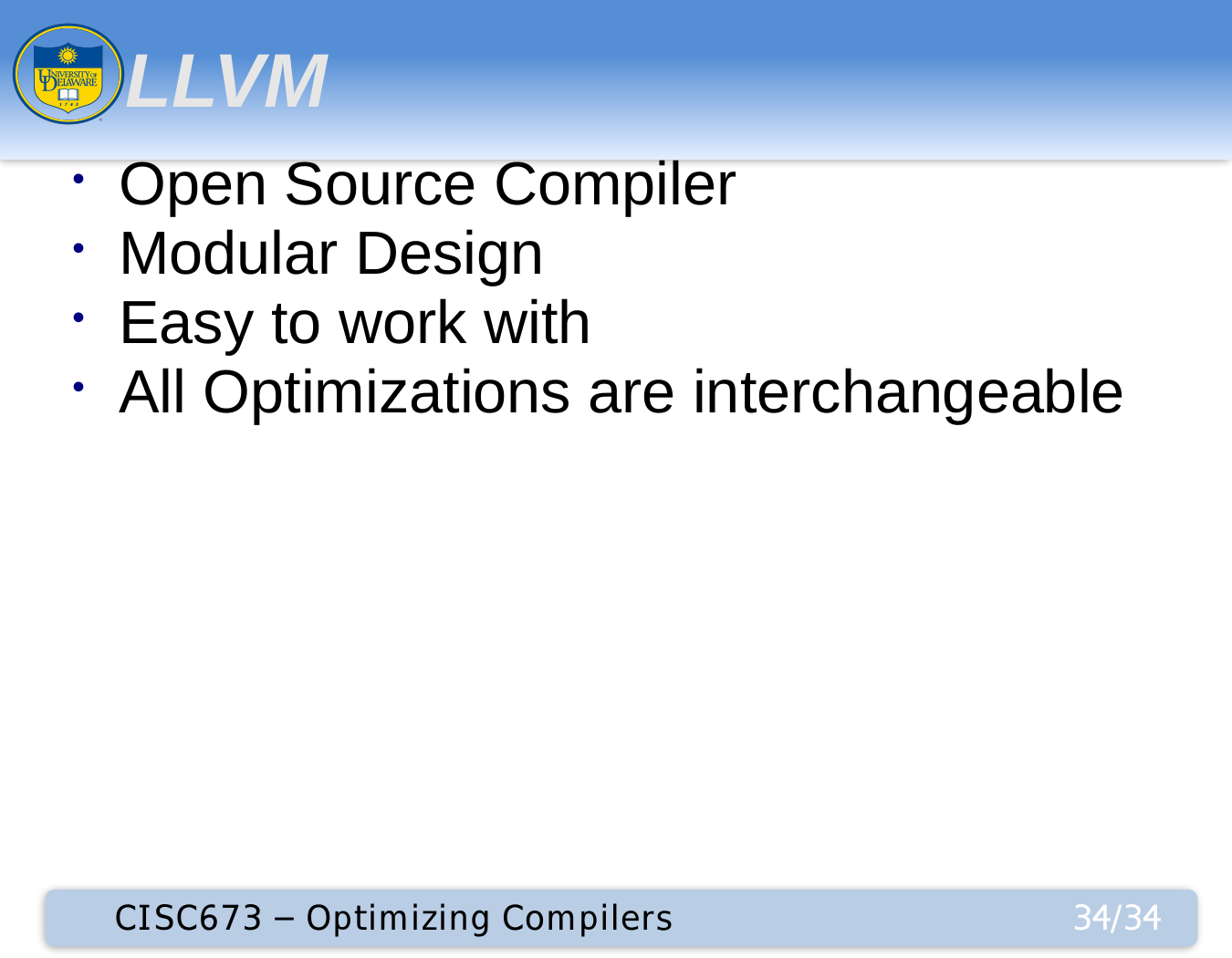

# LLVM
Open Source Compiler
Modular Design
Easy to work with
All Optimizations are interchangeable